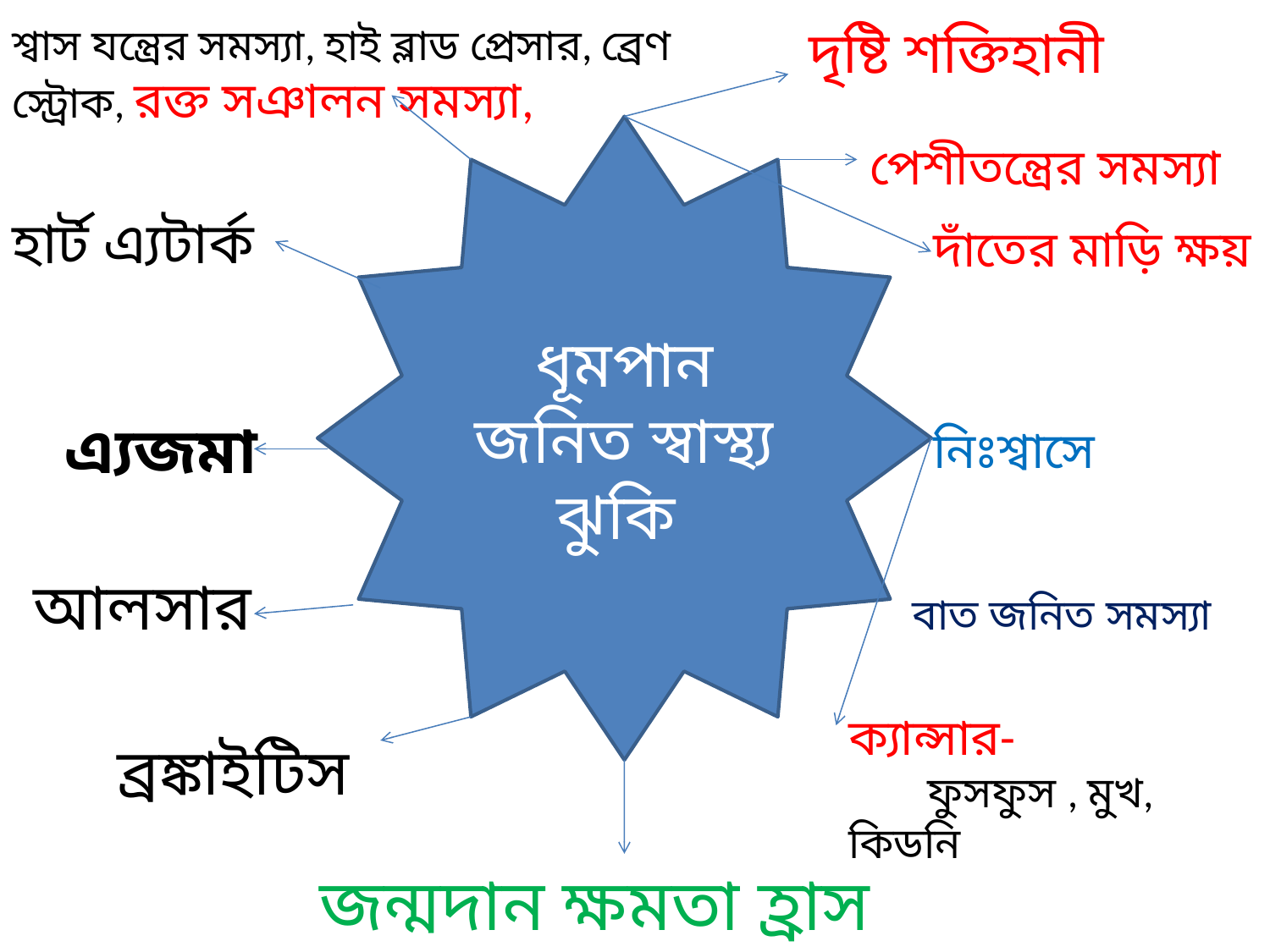

দৃষ্টি শক্তিহানী
শ্বাস যন্ত্রের সমস্যা, হাই ব্লাড প্রেসার, ব্রেণ  স্ট্রোক, রক্ত সঞালন সমস্যা,
ধূমপান জনিত স্বাস্থ্য ঝুকি
পেশীতন্ত্রের সমস্যা
হার্ট এ্যটার্ক
দাঁতের মাড়ি ক্ষয়
এ্যজমা
নিঃশ্বাসে
আলসার
বাত জনিত সমস্যা
ক্যান্সার-                                            ফুসফুস , মুখ, কিডনি
ব্রঙ্কাইটিস
জন্মদান ক্ষমতা হ্রাস